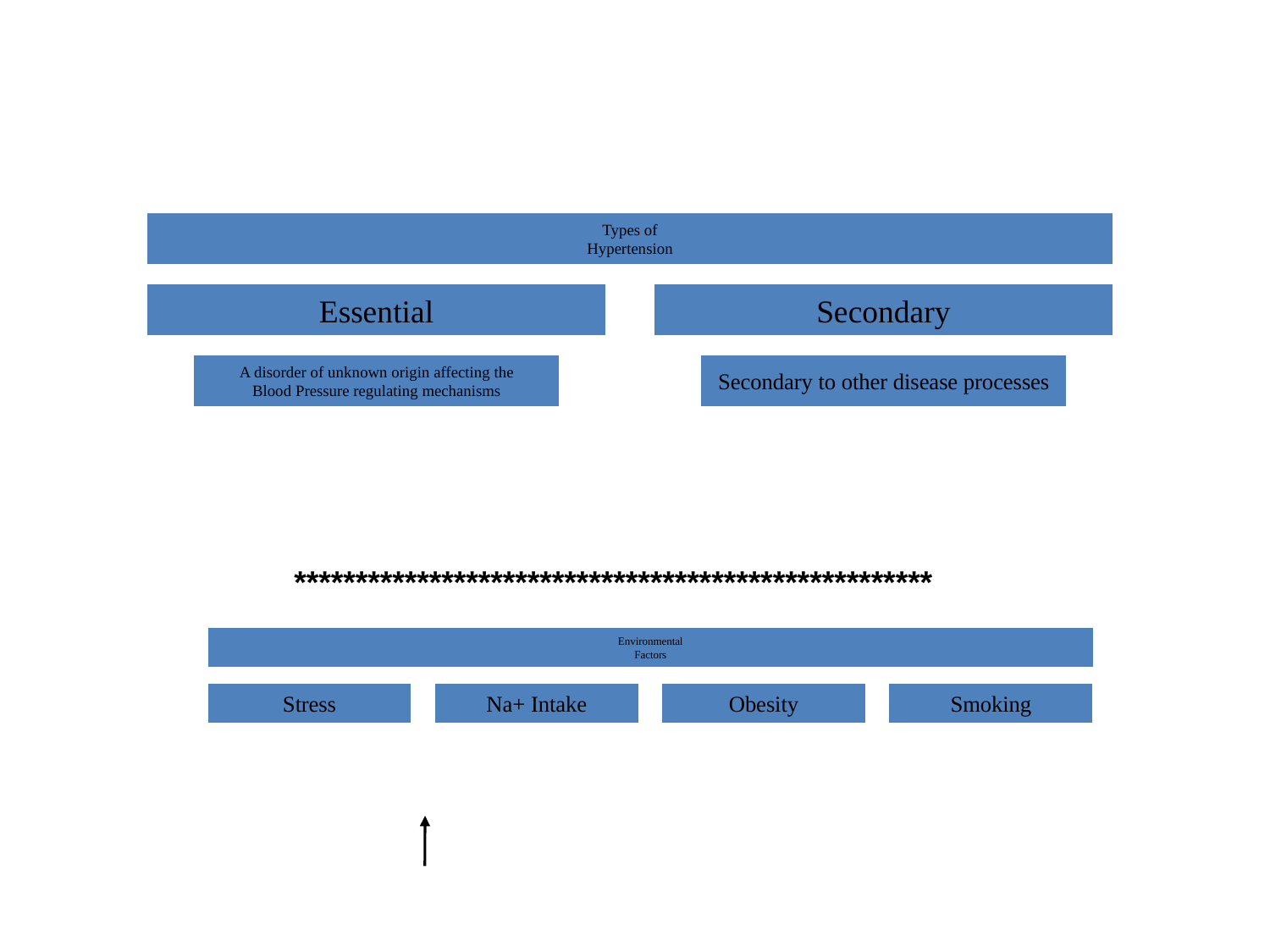

Types of
Hypertension
Essential
A disorder of unknown origin affecting the
Blood Pressure regulating mechanisms
Secondary
Secondary to other disease processes
****************************************************
Environmental
Factors
Stress
Na+ Intake
Obesity
Smoking